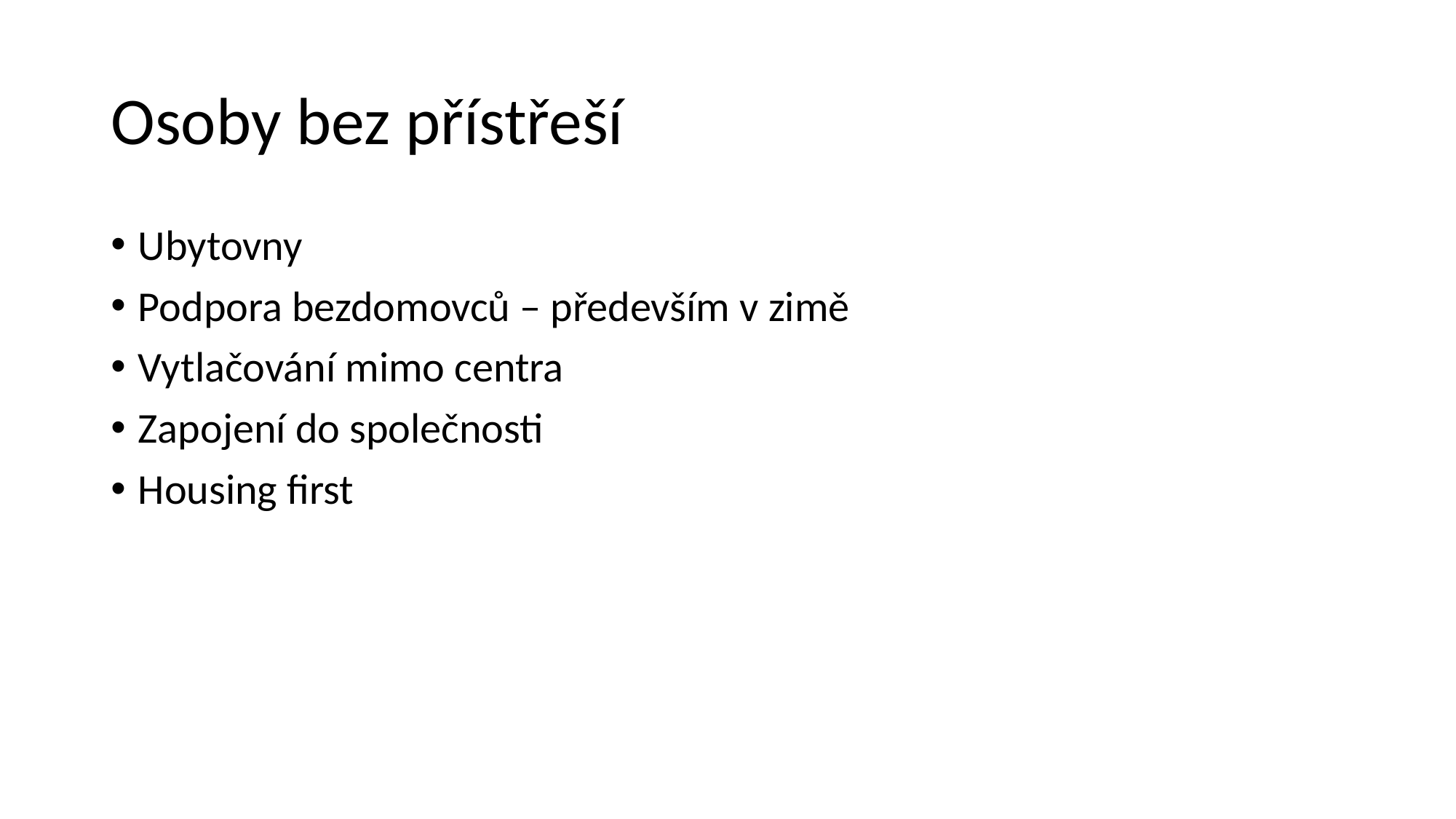

# Osoby bez přístřeší
Ubytovny
Podpora bezdomovců – především v zimě
Vytlačování mimo centra
Zapojení do společnosti
Housing first